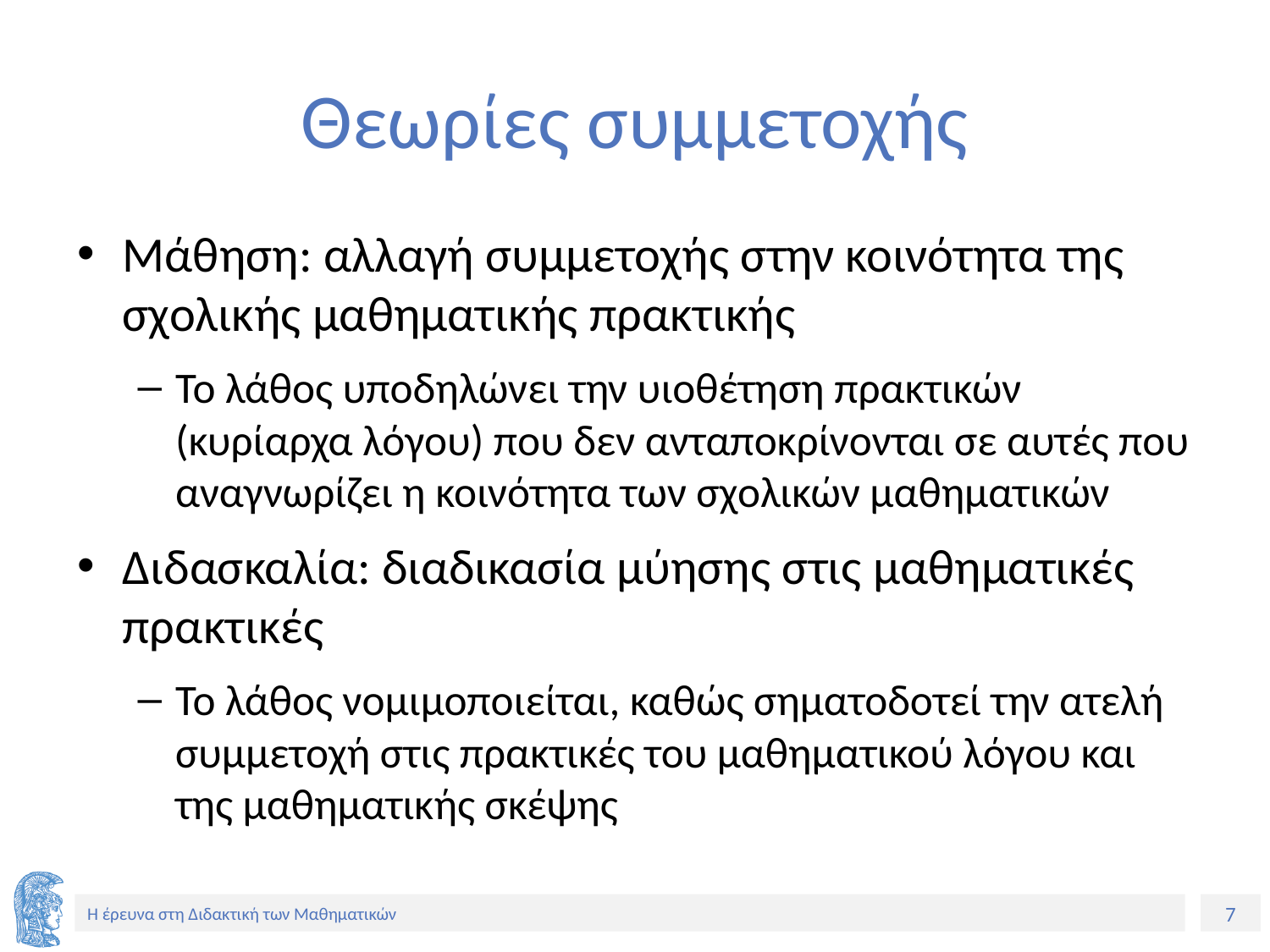

# Θεωρίες συμμετοχής
Μάθηση: αλλαγή συμμετοχής στην κοινότητα της σχολικής μαθηματικής πρακτικής
Το λάθος υποδηλώνει την υιοθέτηση πρακτικών (κυρίαρχα λόγου) που δεν ανταποκρίνονται σε αυτές που αναγνωρίζει η κοινότητα των σχολικών μαθηματικών
Διδασκαλία: διαδικασία μύησης στις μαθηματικές πρακτικές
Το λάθος νομιμοποιείται, καθώς σηματοδοτεί την ατελή συμμετοχή στις πρακτικές του μαθηματικού λόγου και της μαθηματικής σκέψης